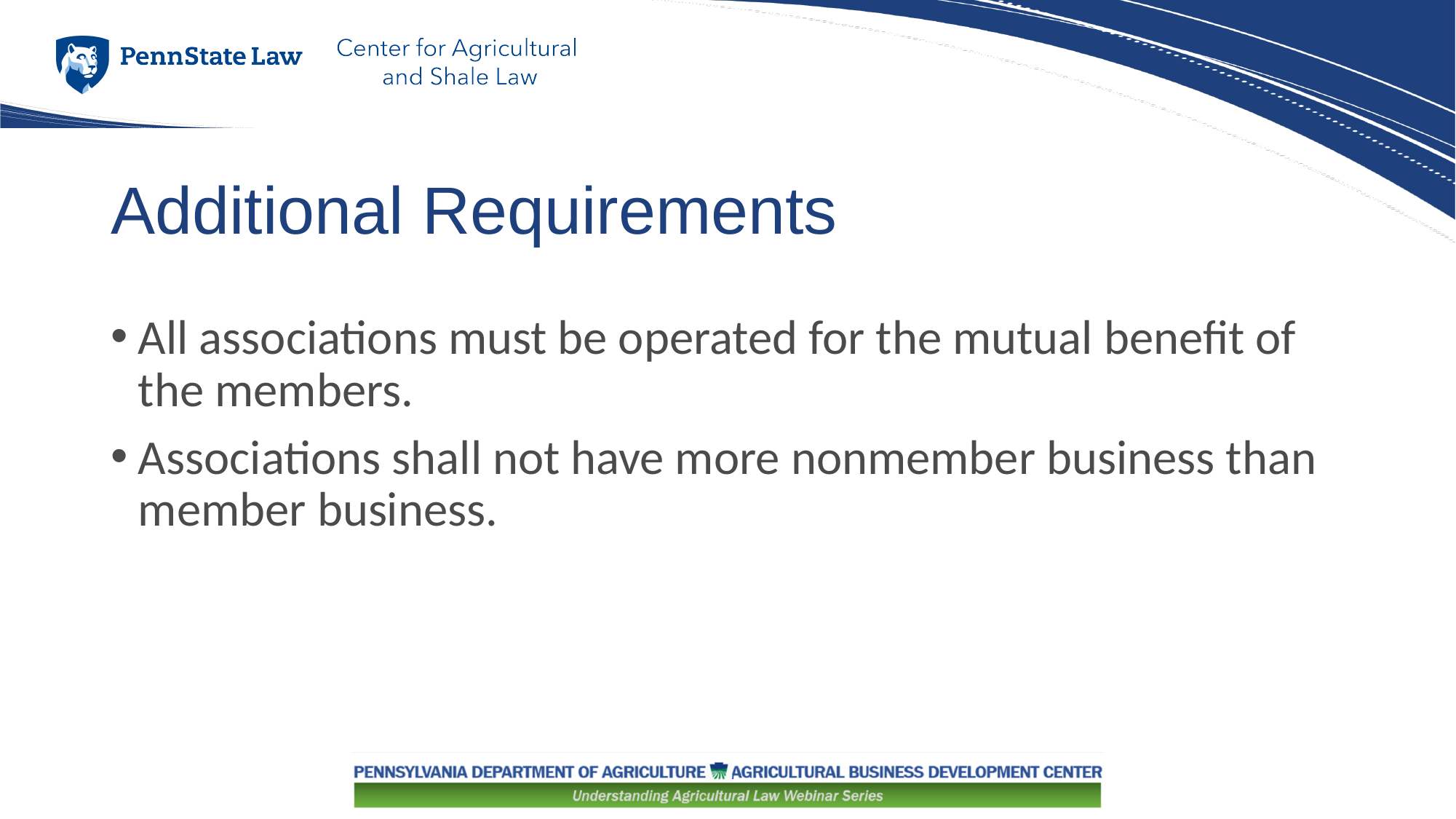

# Additional Requirements
All associations must be operated for the mutual benefit of the members.
Associations shall not have more nonmember business than member business.